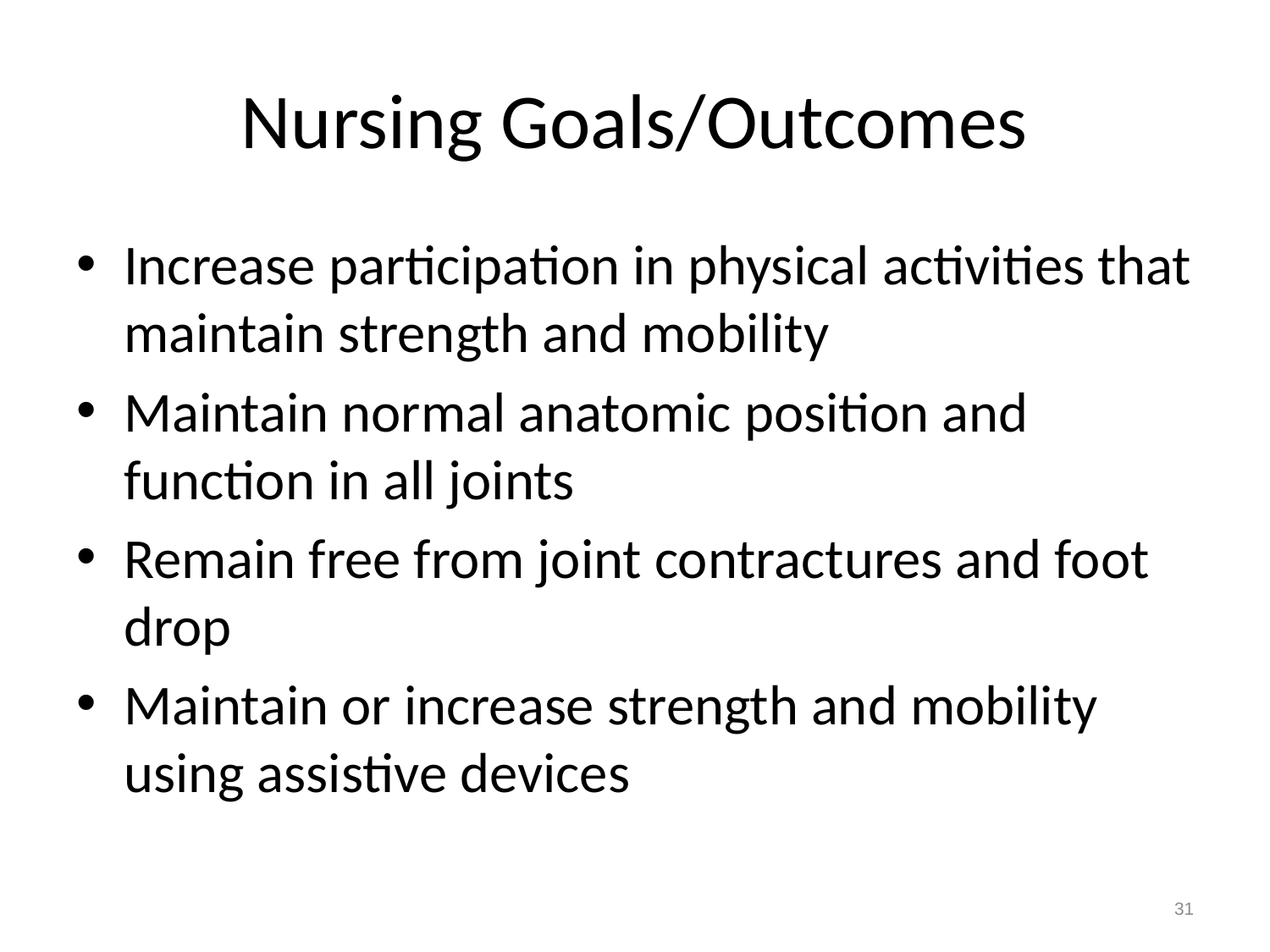

# Nursing Goals/Outcomes
Increase participation in physical activities that maintain strength and mobility
Maintain normal anatomic position and function in all joints
Remain free from joint contractures and foot drop
Maintain or increase strength and mobility using assistive devices

31